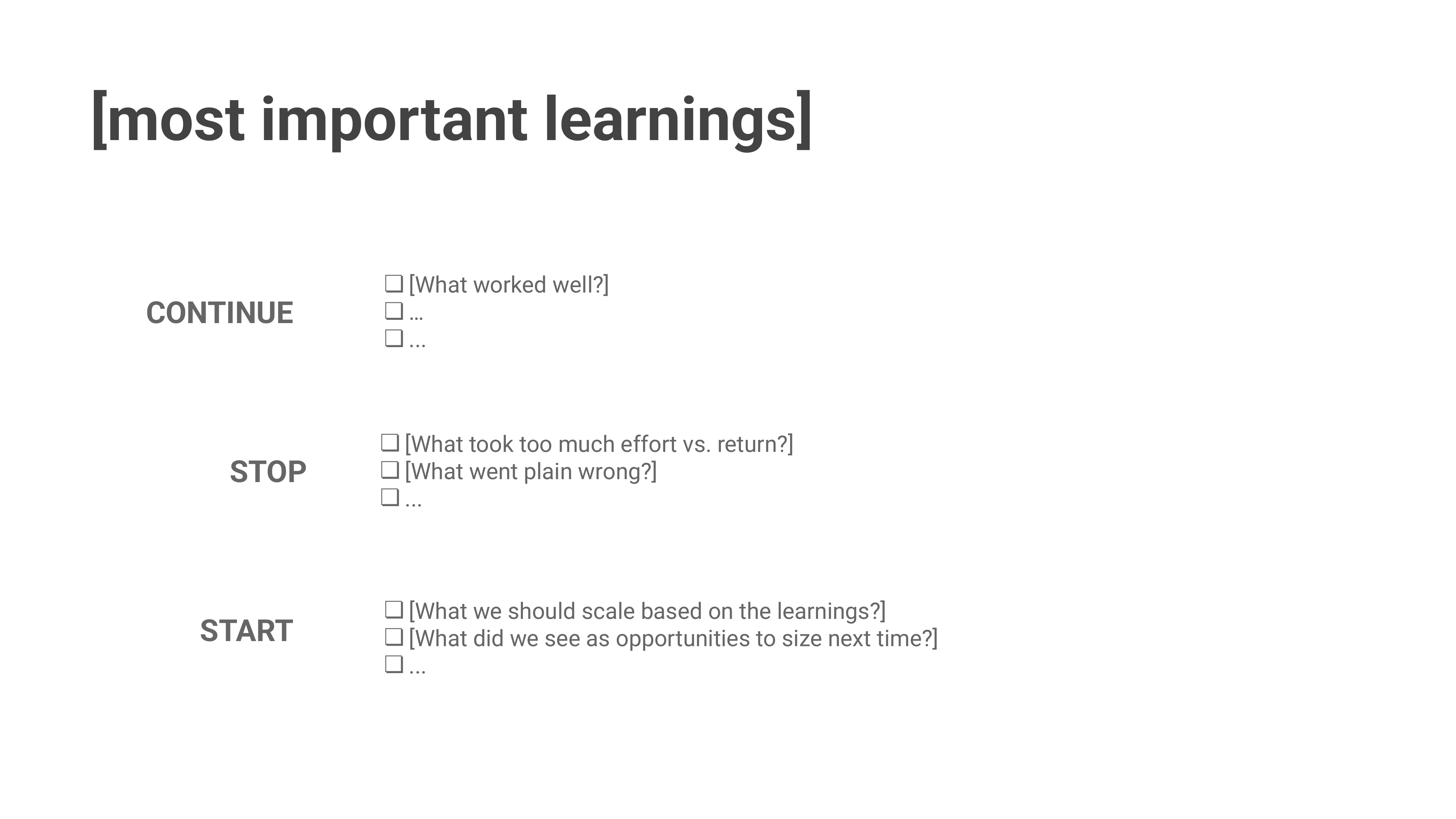

[most important learnings]
[What worked well?]
…
...
CONTINUE
[What took too much effort vs. return?]
[What went plain wrong?]
...
STOP
[What we should scale based on the learnings?]
[What did we see as opportunities to size next time?]
...
START